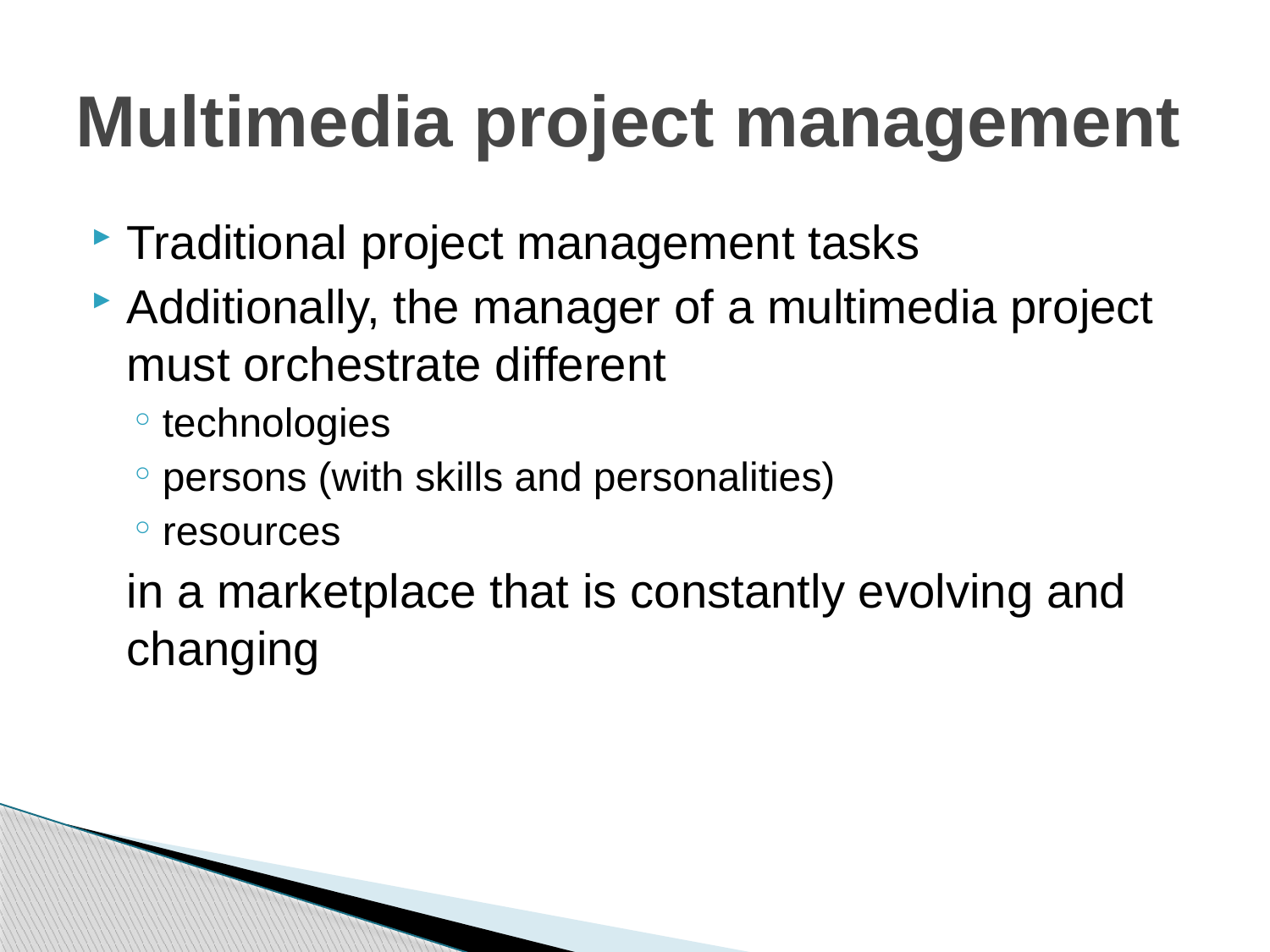

# Multimedia project management
Traditional project management tasks
Additionally, the manager of a multimedia project must orchestrate different
technologies
persons (with skills and personalities)
resources
	in a marketplace that is constantly evolving and changing